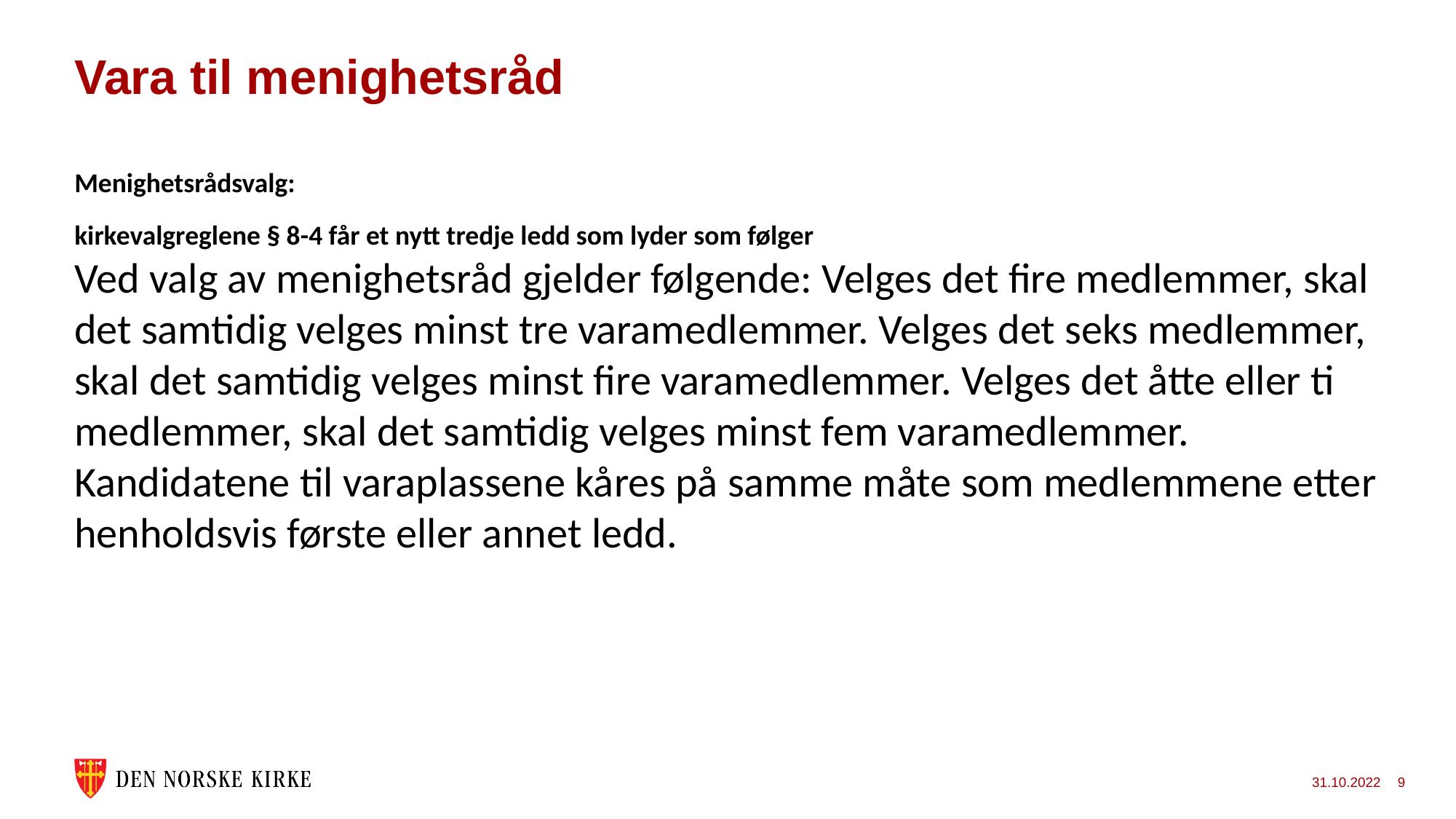

# Vara til menighetsråd
Menighetsrådsvalg:
kirkevalgreglene § 8-4 får et nytt tredje ledd som lyder som følger
Ved valg av menighetsråd gjelder følgende: Velges det fire medlemmer, skal det samtidig velges minst tre varamedlemmer. Velges det seks medlemmer, skal det samtidig velges minst fire varamedlemmer. Velges det åtte eller ti medlemmer, skal det samtidig velges minst fem varamedlemmer. Kandidatene til varaplassene kåres på samme måte som medlemmene etter henholdsvis første eller annet ledd.

31.10.2022
9